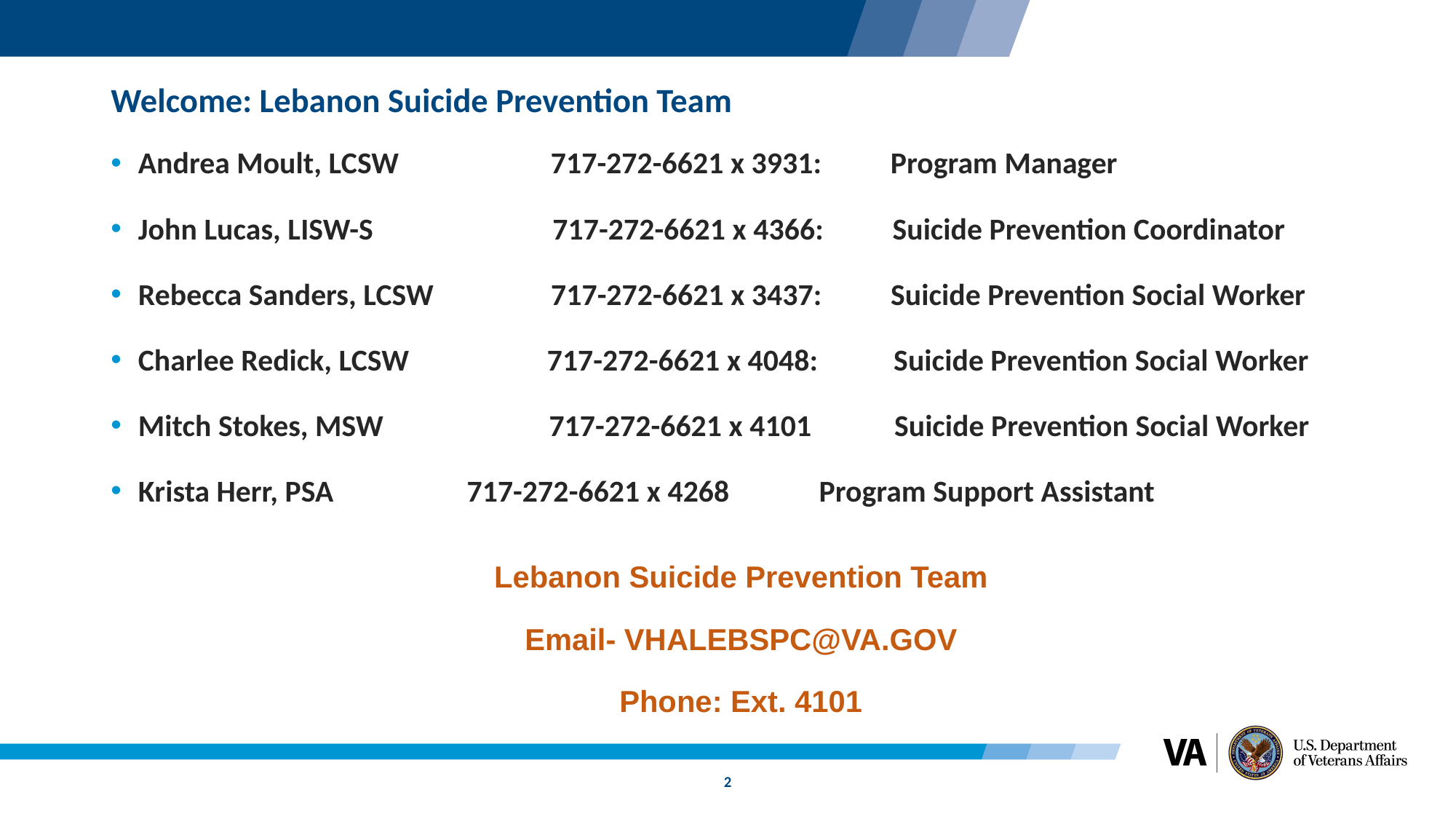

# Welcome: Lebanon Suicide Prevention Team
Andrea Moult, LCSW                      717-272-6621 x 3931:          Program Manager

John Lucas, LISW-S                          717-272-6621 x 4366:          Suicide Prevention Coordinator

Rebecca Sanders, LCSW                 717-272-6621 x 3437:          Suicide Prevention Social Worker

Charlee Redick, LCSW                    717-272-6621 x 4048:           Suicide Prevention Social Worker

Mitch Stokes, MSW                        717-272-6621 x 4101            Suicide Prevention Social Worker

Krista Herr, PSA	                717-272-6621 x 4268             Program Support Assistant

Lebanon Suicide Prevention Team
Email- VHALEBSPC@VA.GOV
Phone: Ext. 4101

2